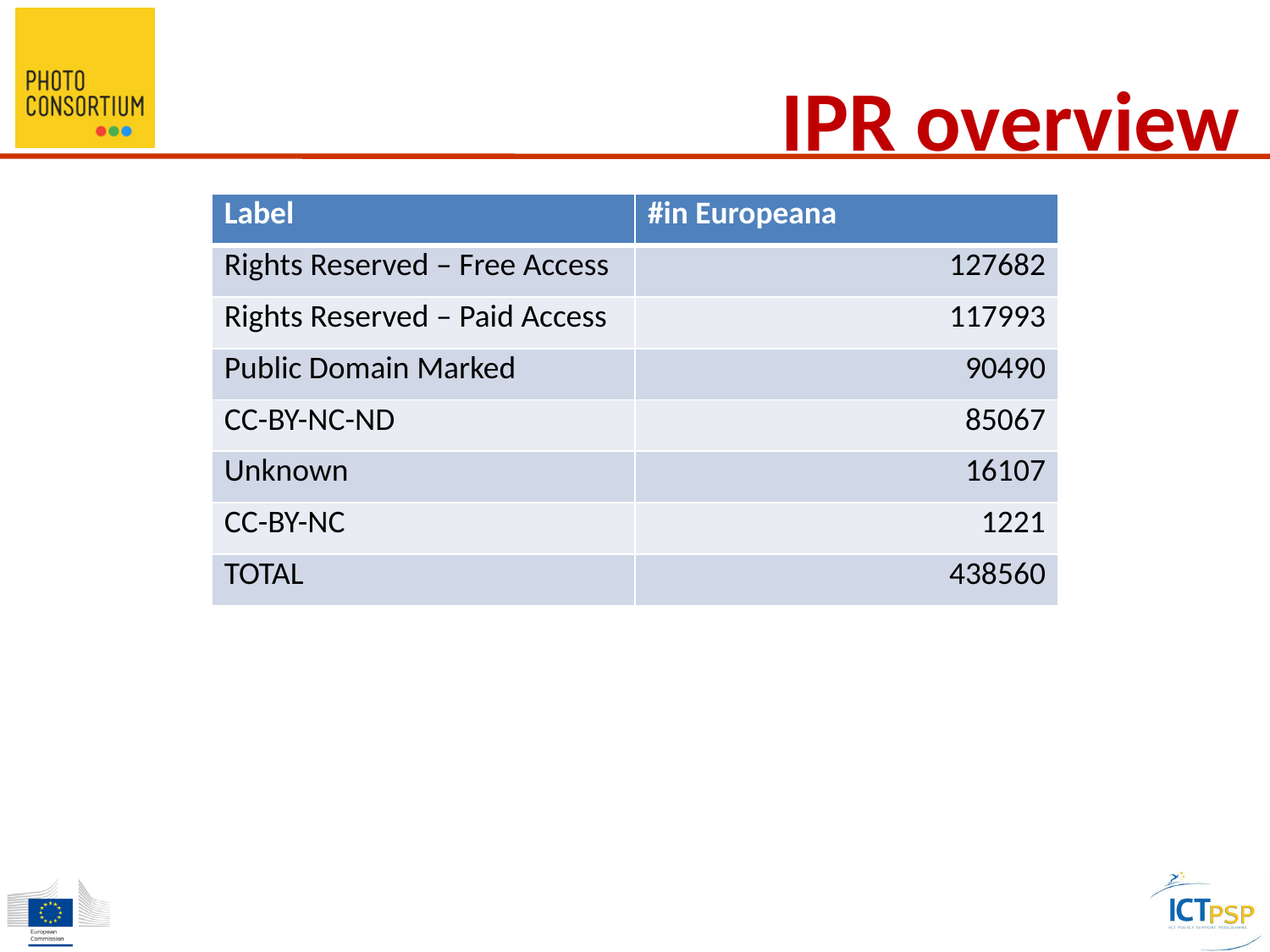

# IPR overview
| Label | #in Europeana |
| --- | --- |
| Rights Reserved – Free Access | 127682 |
| Rights Reserved – Paid Access | 117993 |
| Public Domain Marked | 90490 |
| CC-BY-NC-ND | 85067 |
| Unknown | 16107 |
| CC-BY-NC | 1221 |
| TOTAL | 438560 |